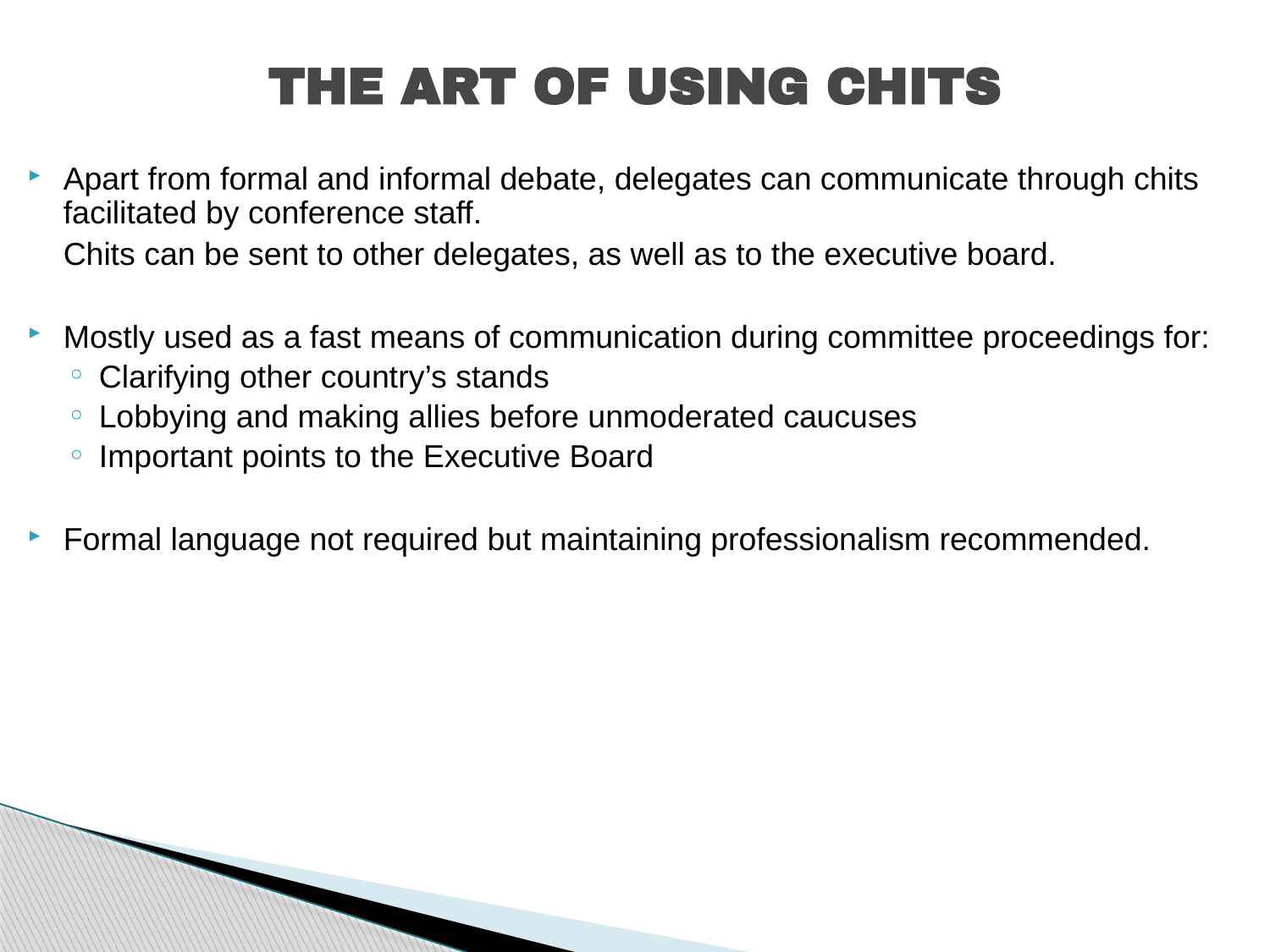

# THE ART OF USING CHITS
Apart from formal and informal debate, delegates can communicate through chits facilitated by conference staff.
	Chits can be sent to other delegates, as well as to the executive board.

Mostly used as a fast means of communication during committee proceedings for:
Clarifying other country’s stands
Lobbying and making allies before unmoderated caucuses
Important points to the Executive Board

Formal language not required but maintaining professionalism recommended.